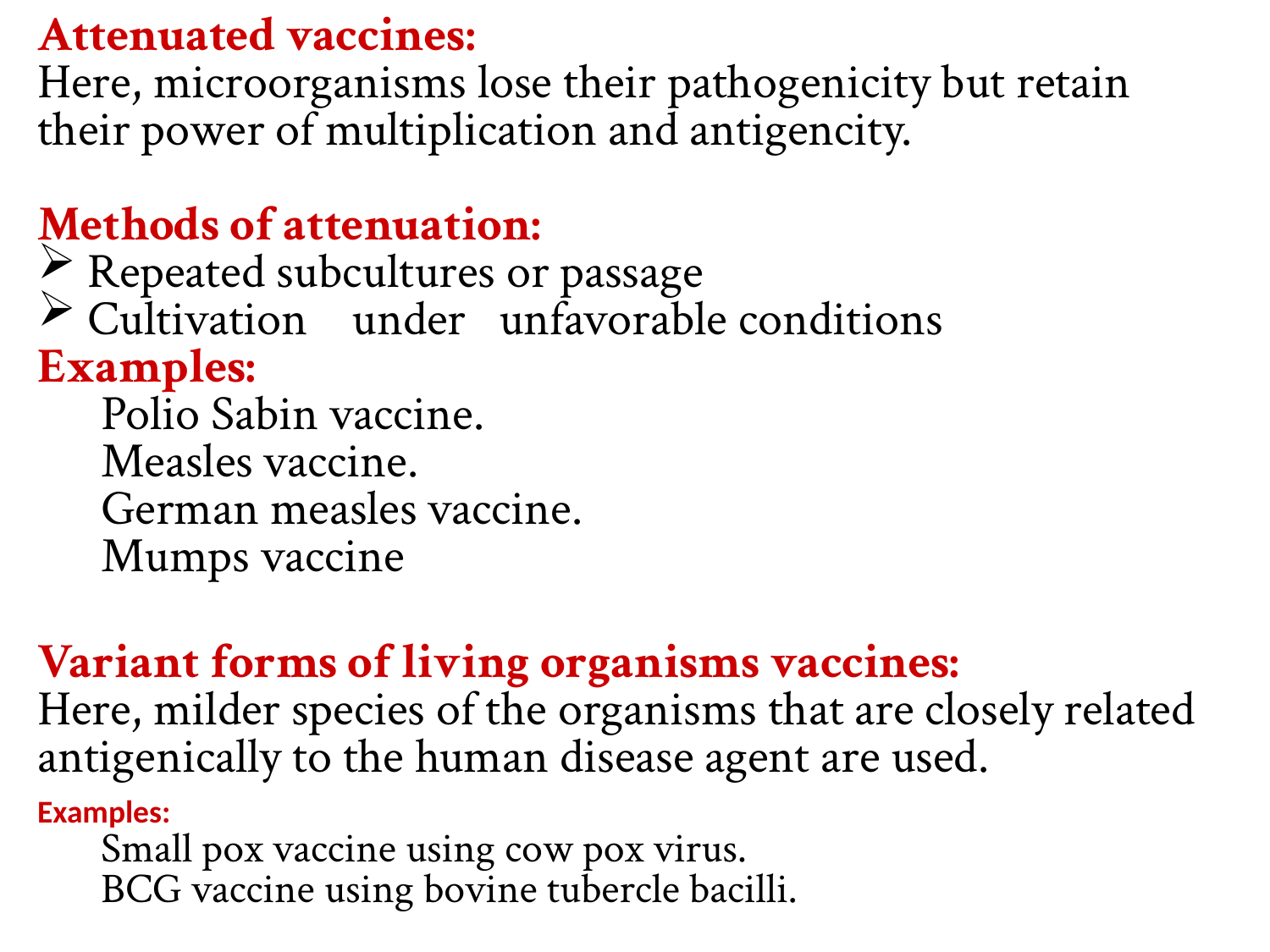

Attenuated vaccines:
Here, microorganisms lose their pathogenicity but retain their power of multiplication and antigencity.

Methods of attenuation:
 Repeated subcultures or passage
 Cultivation    under   unfavorable conditions
Examples:
Polio Sabin vaccine.
Measles vaccine.
German measles vaccine.
Mumps vaccine
Variant forms of living organisms vaccines:
Here, milder species of the organisms that are closely related antigenically to the human disease agent are used.

Examples:
Small pox vaccine using cow pox virus.
BCG vaccine using bovine tubercle bacilli.